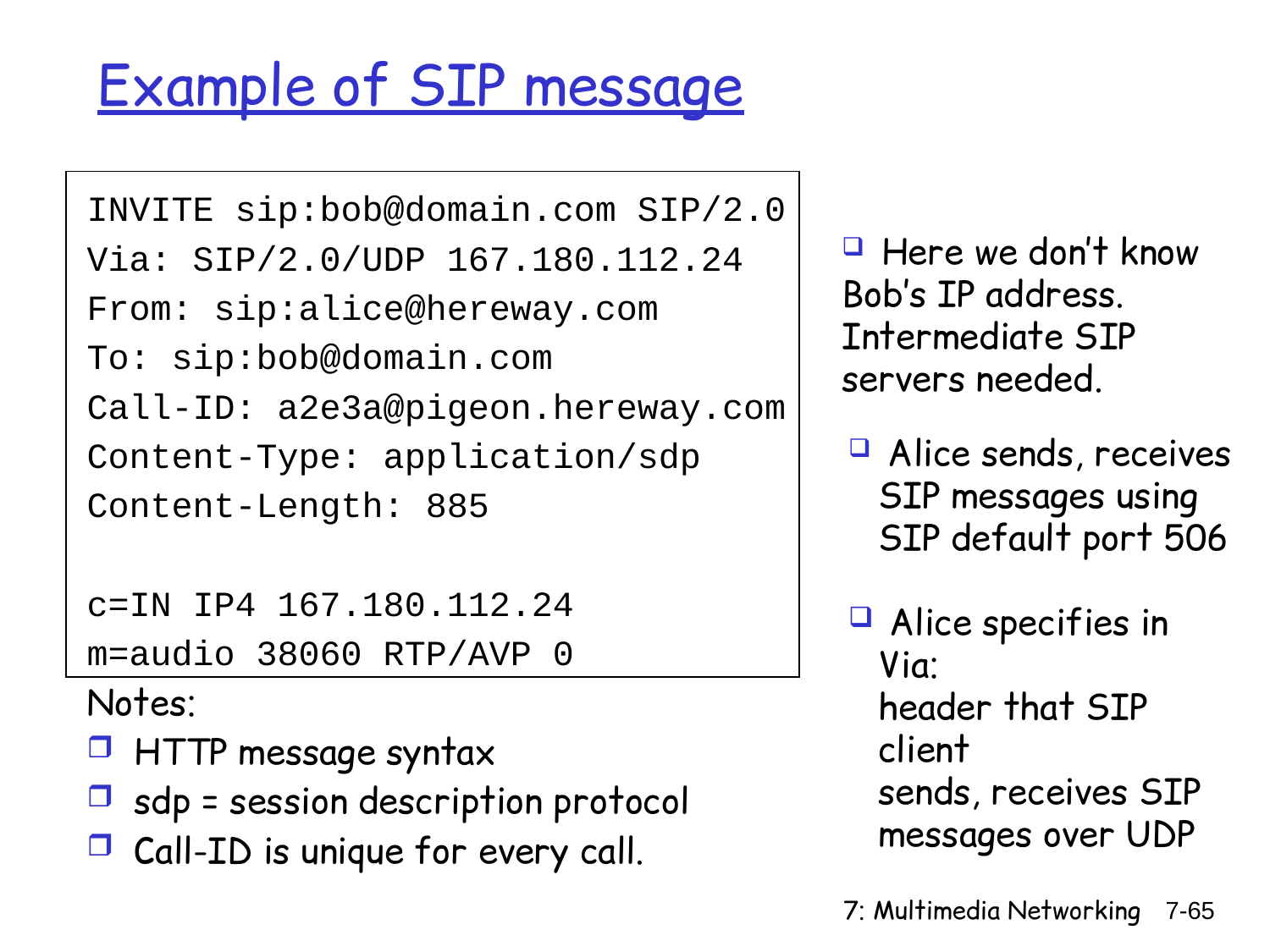

# Example of SIP message

INVITE sip:bob@domain.com SIP/2.0
Via: SIP/2.0/UDP 167.180.112.24
From: sip:alice@hereway.com
To: sip:bob@domain.com
Call-ID: a2e3a@pigeon.hereway.com
Content-Type: application/sdp
Content-Length: 885

c=IN IP4 167.180.112.24
m=audio 38060 RTP/AVP 0
Notes:
HTTP message syntax
sdp = session description protocol
Call-ID is unique for every call.
 Here we don’t know
Bob’s IP address.
Intermediate SIP
servers needed.
 Alice sends, receives SIP messages using SIP default port 506
 Alice specifies in Via:
header that SIP client
sends, receives SIP messages over UDP
7: Multimedia Networking
7-65